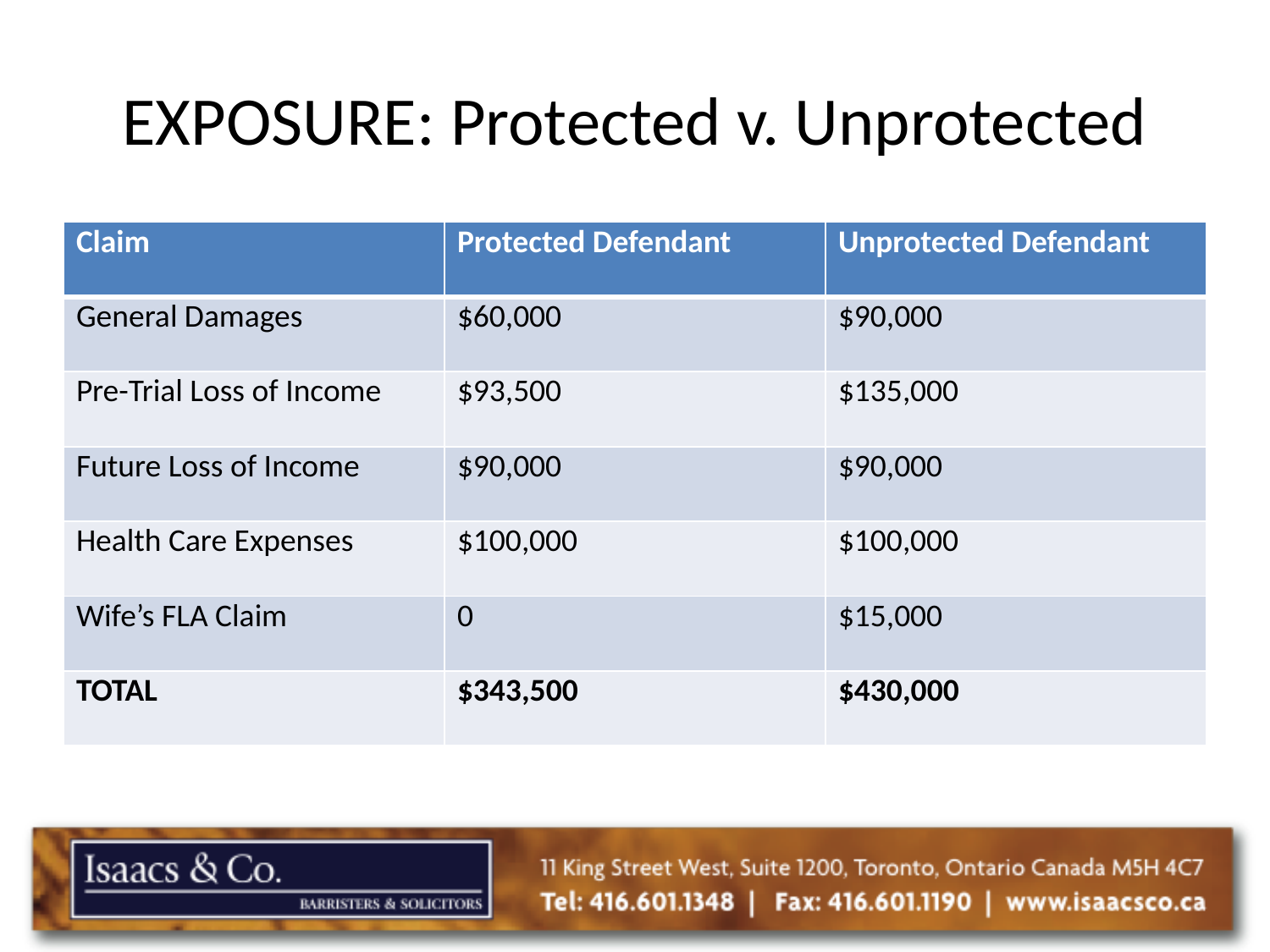

# EXPOSURE: Protected v. Unprotected
| Claim | Protected Defendant | Unprotected Defendant |
| --- | --- | --- |
| General Damages | $60,000 | $90,000 |
| Pre-Trial Loss of Income | $93,500 | $135,000 |
| Future Loss of Income | $90,000 | $90,000 |
| Health Care Expenses | $100,000 | $100,000 |
| Wife’s FLA Claim | 0 | $15,000 |
| TOTAL | $343,500 | $430,000 |